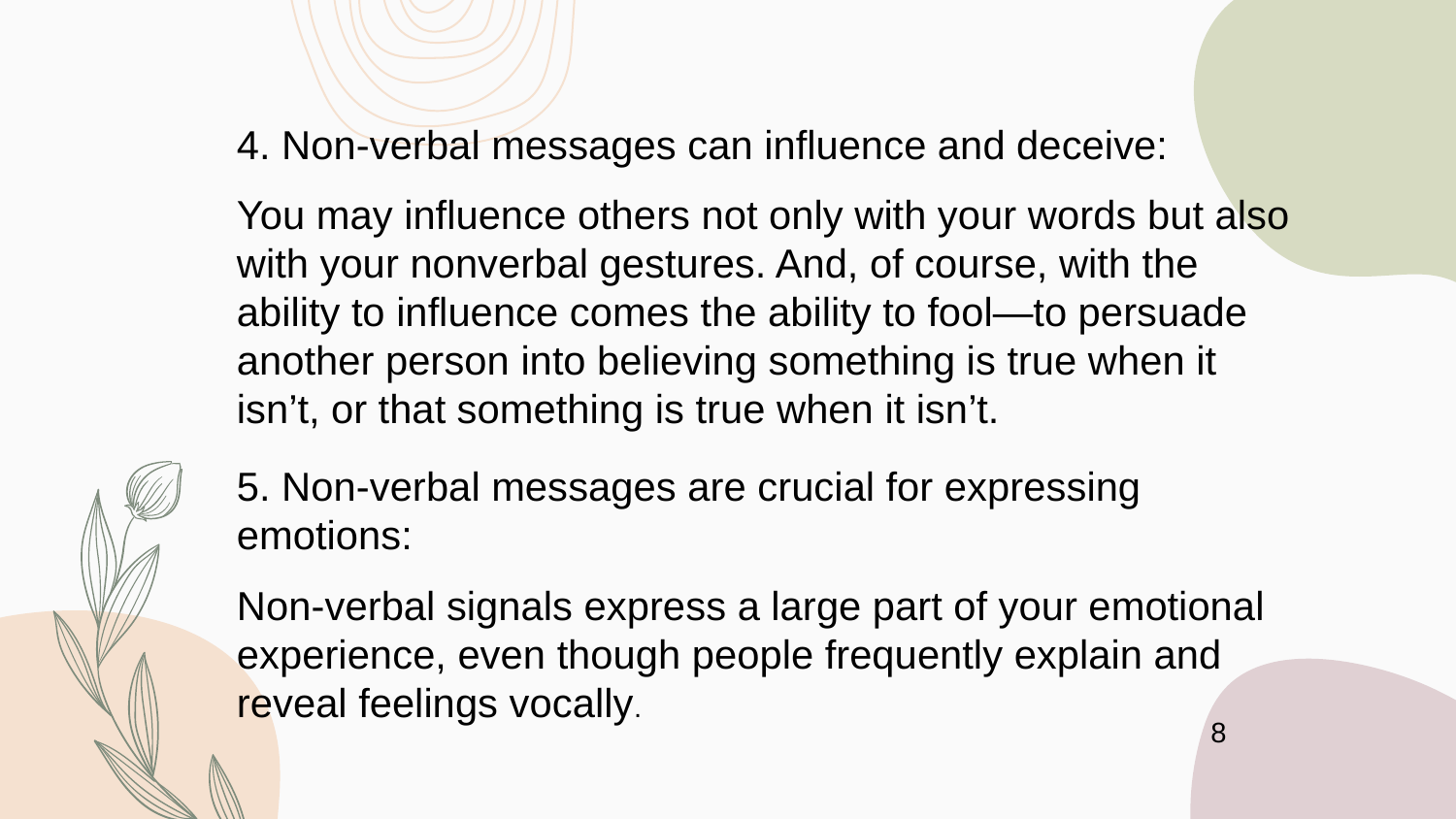

4. Non-verbal messages can influence and deceive:

You may influence others not only with your words but also with your nonverbal gestures. And, of course, with the ability to influence comes the ability to fool—to persuade another person into believing something is true when it isn’t, or that something is true when it isn’t.

5. Non-verbal messages are crucial for expressing emotions:

Non-verbal signals express a large part of your emotional experience, even though people frequently explain and reveal feelings vocally.
8